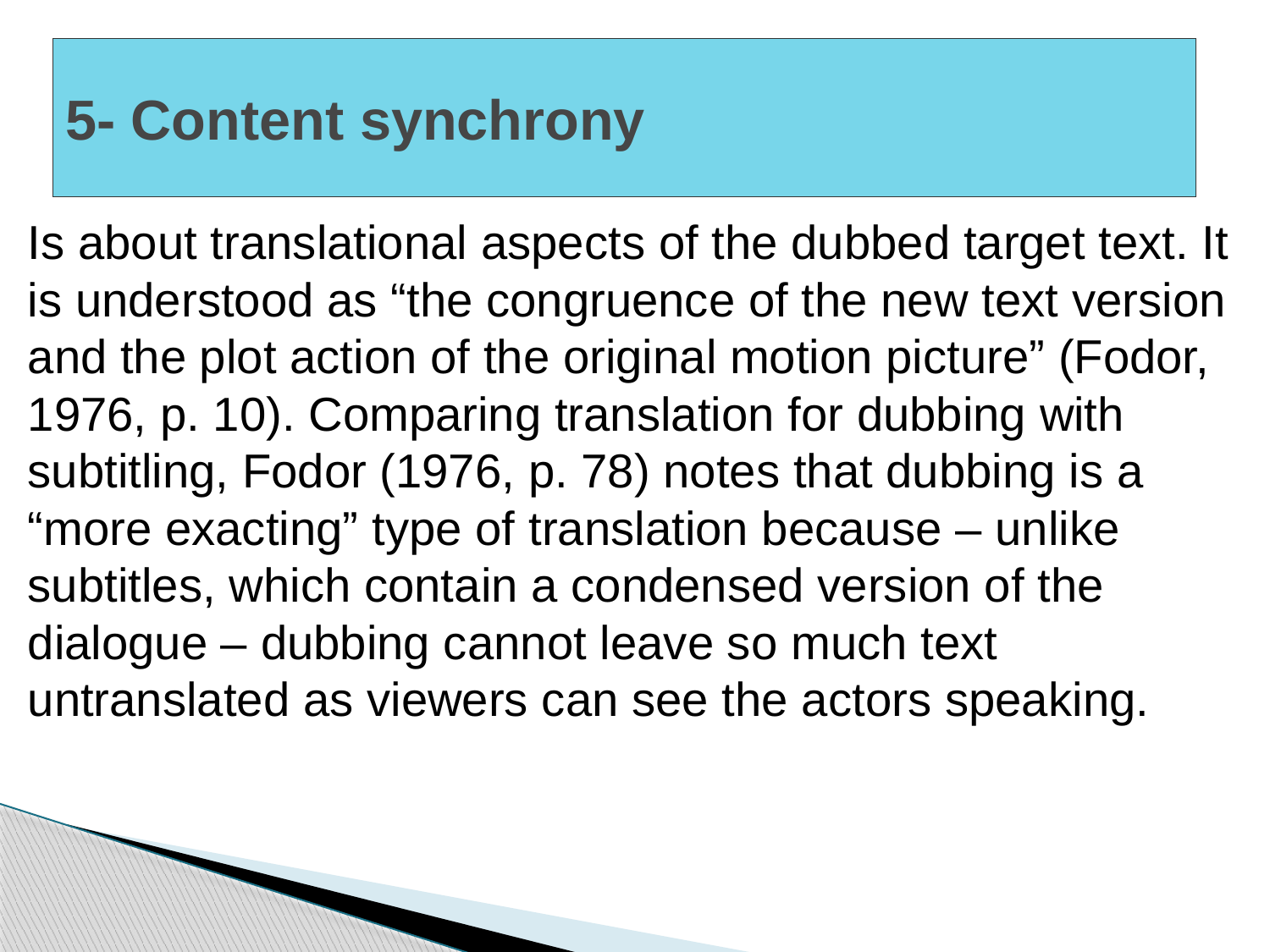

# 5- Content synchrony
Is about translational aspects of the dubbed target text. It is understood as “the congruence of the new text version and the plot action of the original motion picture” (Fodor, 1976, p. 10). Comparing translation for dubbing with subtitling, Fodor (1976, p. 78) notes that dubbing is a “more exacting” type of translation because – unlike subtitles, which contain a condensed version of the dialogue – dubbing cannot leave so much text untranslated as viewers can see the actors speaking.